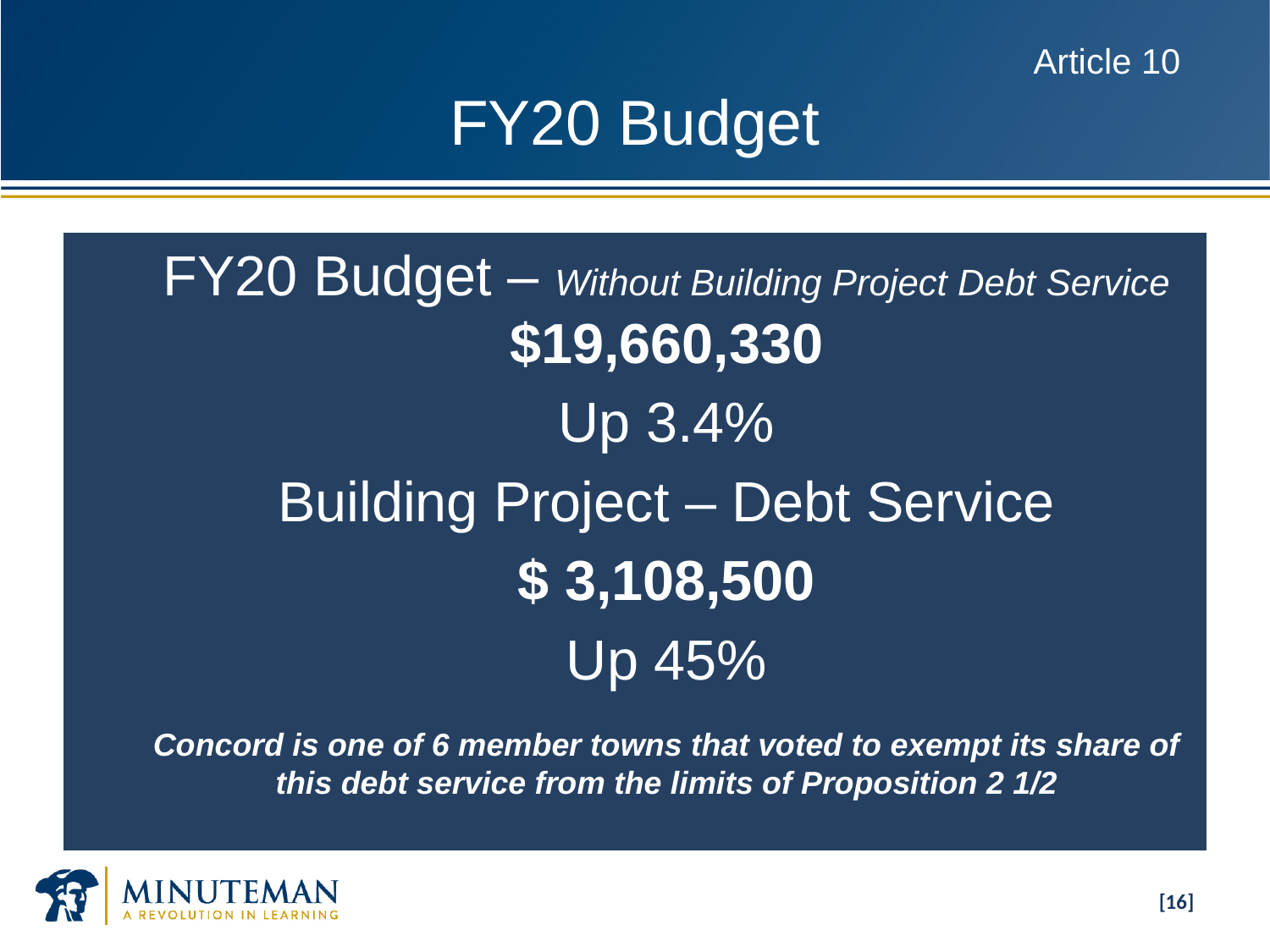

[16]
# Article 10 FY20 Budget
FY20 Budget – Without Building Project Debt Service $19,660,330
Up 3.4%
Building Project – Debt Service
$ 3,108,500
Up 45%

Concord is one of 6 member towns that voted to exempt its share of this debt service from the limits of Proposition 2 1/2